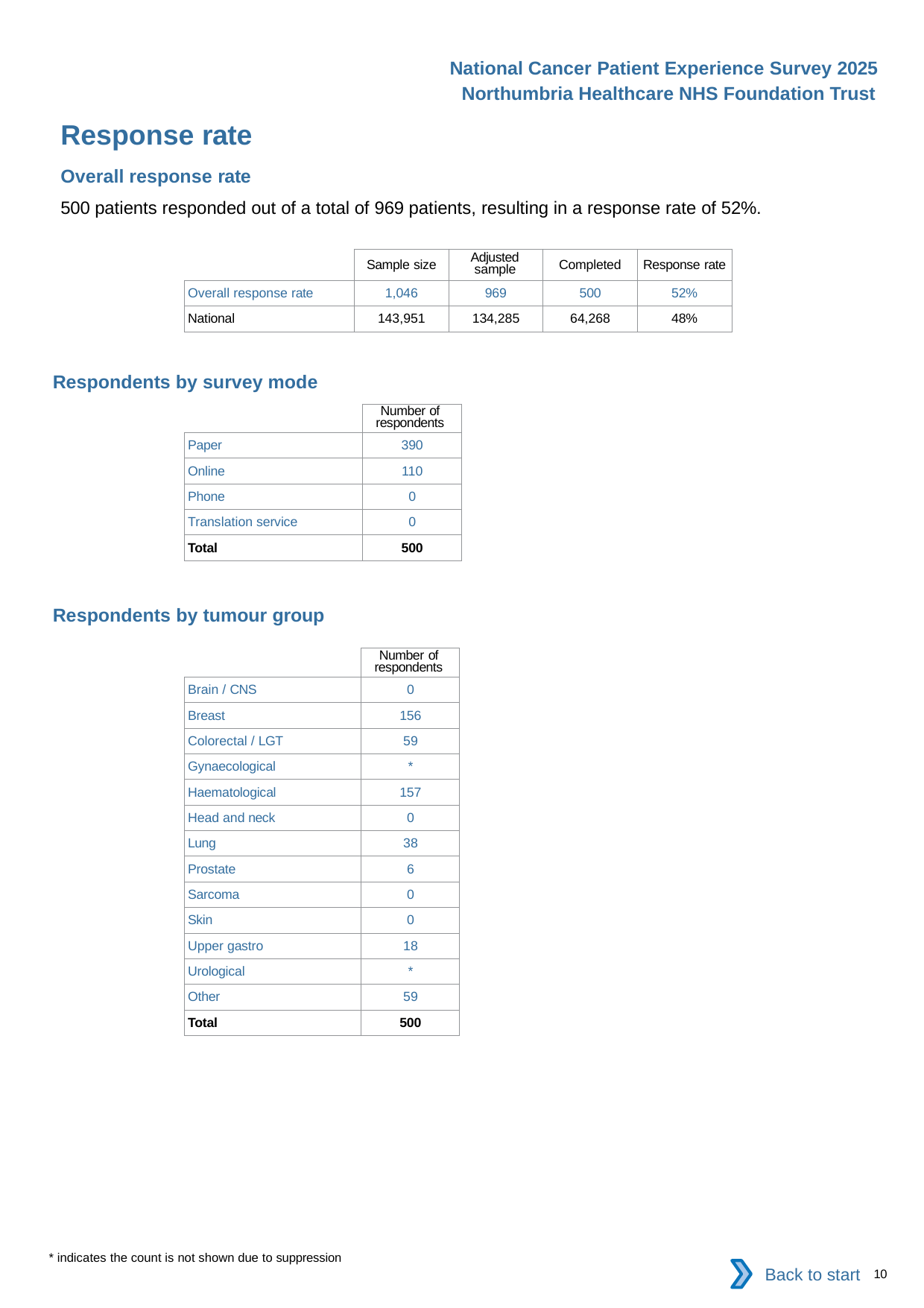

National Cancer Patient Experience Survey 2025
Northumbria Healthcare NHS Foundation Trust
Response rate
Overall response rate
500 patients responded out of a total of 969 patients, resulting in a response rate of 52%.
|  | Sample size | Adjusted sample | Completed | Response rate |
| --- | --- | --- | --- | --- |
| Overall response rate | 1,046 | 969 | 500 | 52% |
| National | 143,951 | 134,285 | 64,268 | 48% |
Respondents by survey mode
|  | Number of respondents |
| --- | --- |
| Paper | 390 |
| Online | 110 |
| Phone | 0 |
| Translation service | 0 |
| Total | 500 |
Respondents by tumour group
|  | Number of respondents |
| --- | --- |
| Brain / CNS | 0 |
| Breast | 156 |
| Colorectal / LGT | 59 |
| Gynaecological | \* |
| Haematological | 157 |
| Head and neck | 0 |
| Lung | 38 |
| Prostate | 6 |
| Sarcoma | 0 |
| Skin | 0 |
| Upper gastro | 18 |
| Urological | \* |
| Other | 59 |
| Total | 500 |
* indicates the count is not shown due to suppression
Back to start

10